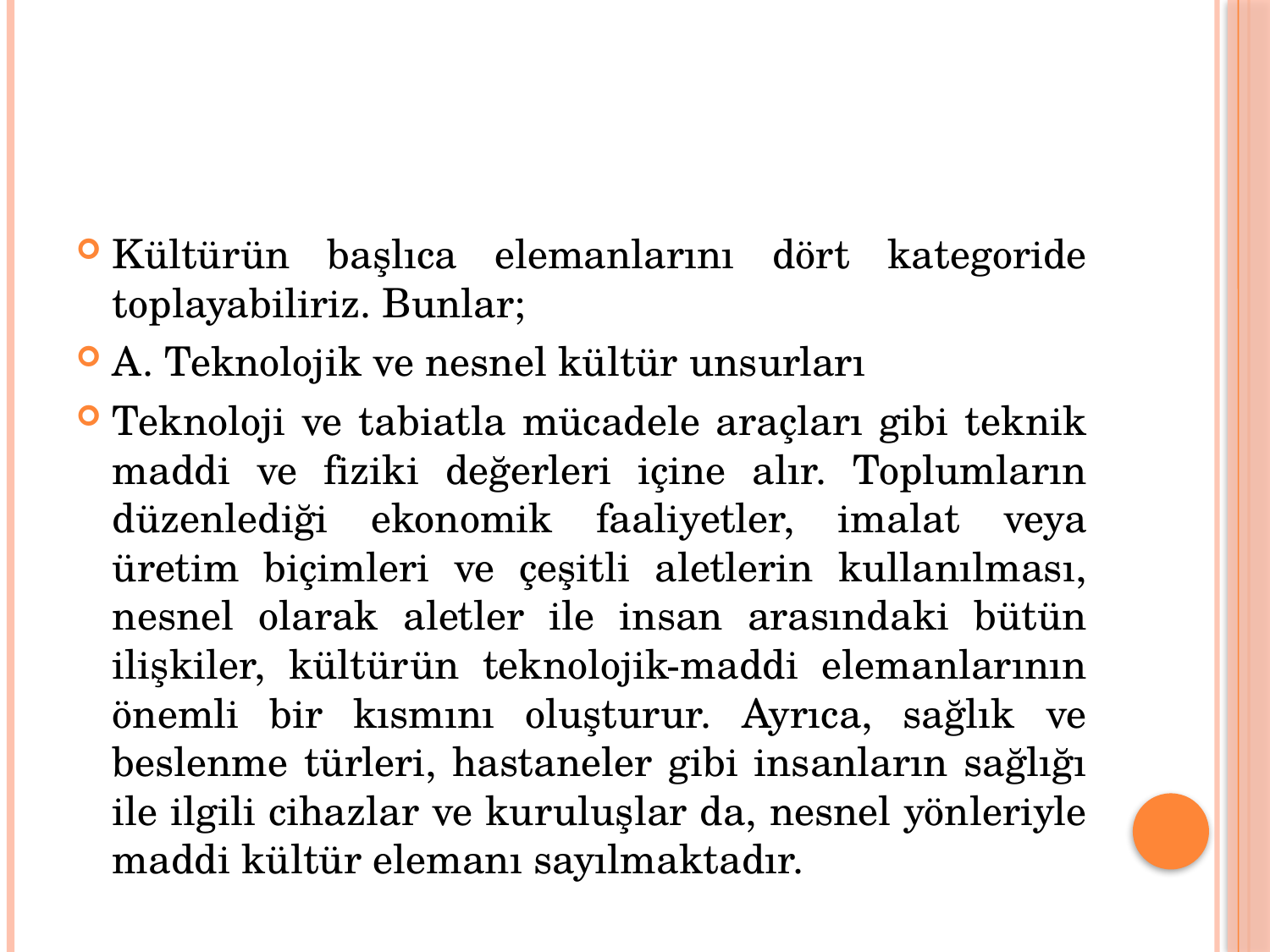

#
Kültürün başlıca elemanlarını dört kategoride toplayabiliriz. Bunlar;
A. Teknolojik ve nesnel kültür unsurları
Teknoloji ve tabiatla mücadele araçları gibi teknik maddi ve fiziki değerleri içine alır. Toplumların düzenlediği ekonomik faaliyetler, imalat veya üretim biçimleri ve çeşitli aletlerin kullanılması, nesnel olarak aletler ile insan arasındaki bütün ilişkiler, kültürün teknolojik-maddi elemanlarının önemli bir kısmını oluşturur. Ayrıca, sağlık ve beslenme türleri, hastaneler gibi insanların sağlığı ile ilgili cihazlar ve kuruluşlar da, nesnel yönleriyle maddi kültür elemanı sayılmaktadır.